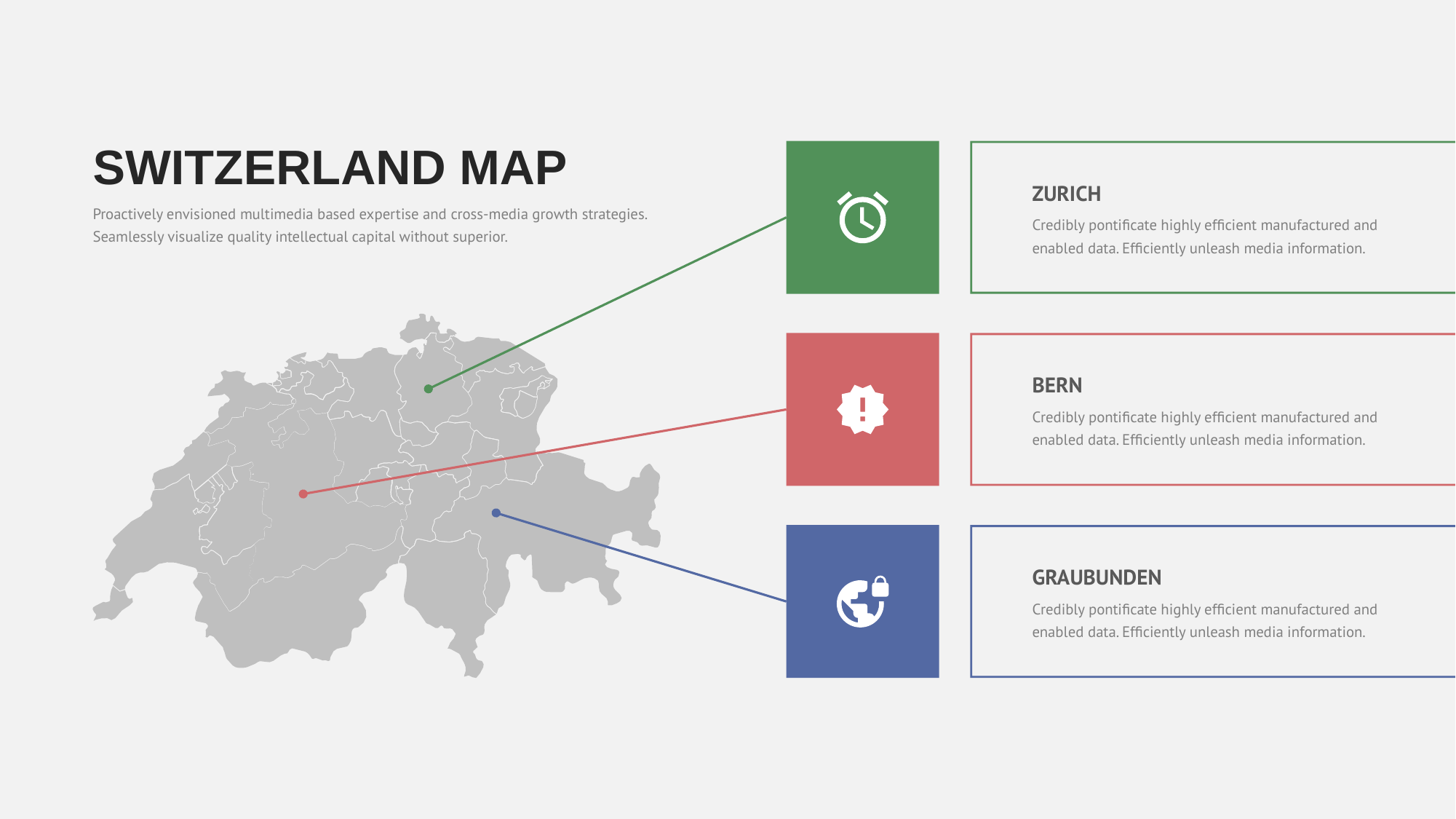

SWITZERLAND MAP

ZURICH

Proactively envisioned multimedia based expertise and cross-media growth strategies. Seamlessly visualize quality intellectual capital without superior.
Credibly pontificate highly efficient manufactured and enabled data. Efficiently unleash media information.

BERN

Credibly pontificate highly efficient manufactured and enabled data. Efficiently unleash media information.

GRAUBUNDEN

Credibly pontificate highly efficient manufactured and enabled data. Efficiently unleash media information.